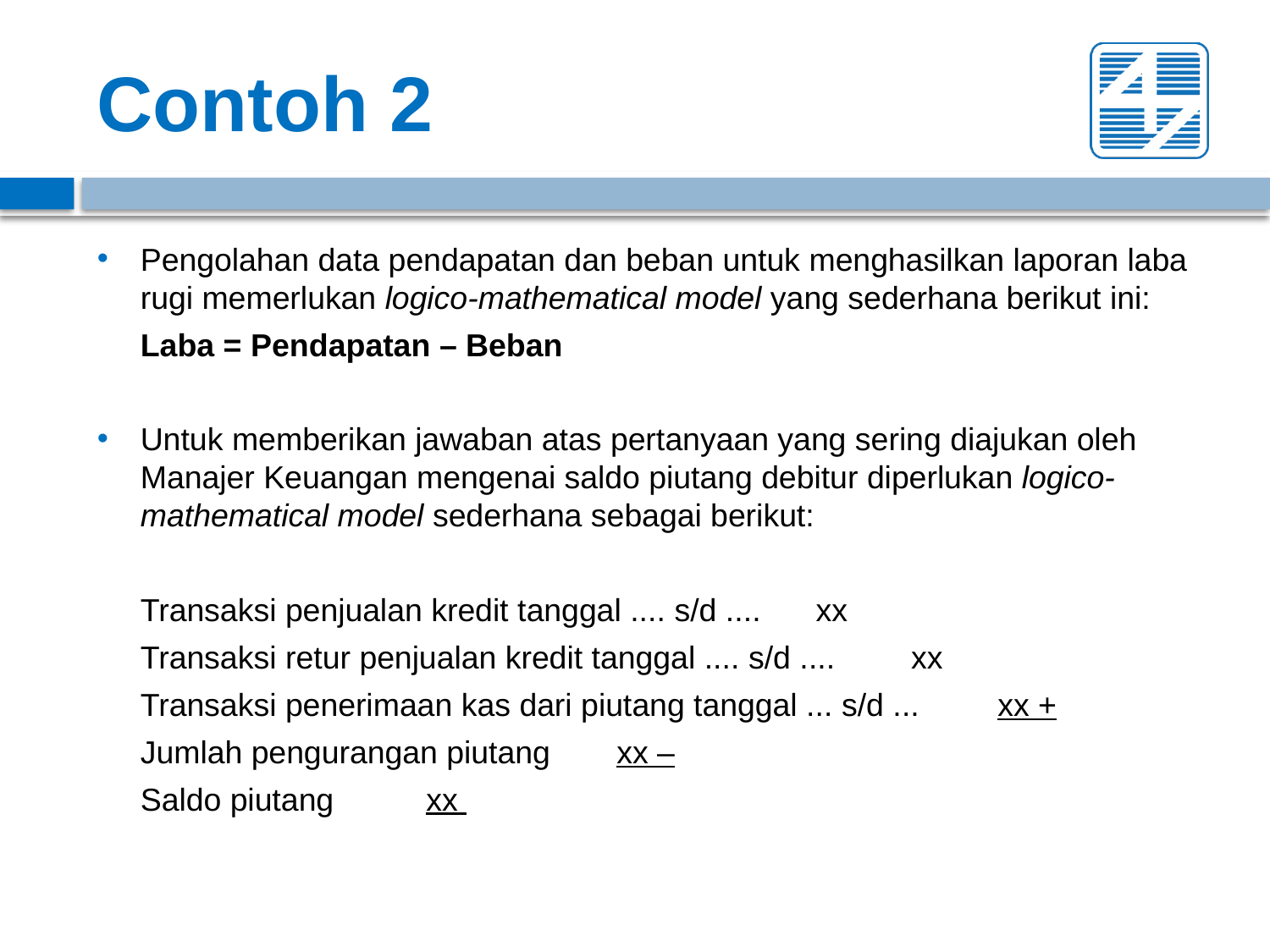

# Contoh 2
Pengolahan data pendapatan dan beban untuk menghasilkan laporan laba rugi memerlukan logico-mathematical model yang sederhana berikut ini:
		Laba = Pendapatan – Beban

Untuk memberikan jawaban atas pertanyaan yang sering diajukan oleh Manajer Keuangan mengenai saldo piutang debitur diperlukan logico-mathematical model sederhana sebagai berikut:

	Transaksi penjualan kredit tanggal .... s/d ....			 xx
	Transaksi retur penjualan kredit tanggal .... s/d ....		 xx
	Transaksi penerimaan kas dari piutang tanggal ... s/d ... 	xx +
	Jumlah pengurangan piutang 					xx –
	Saldo piutang 						xx